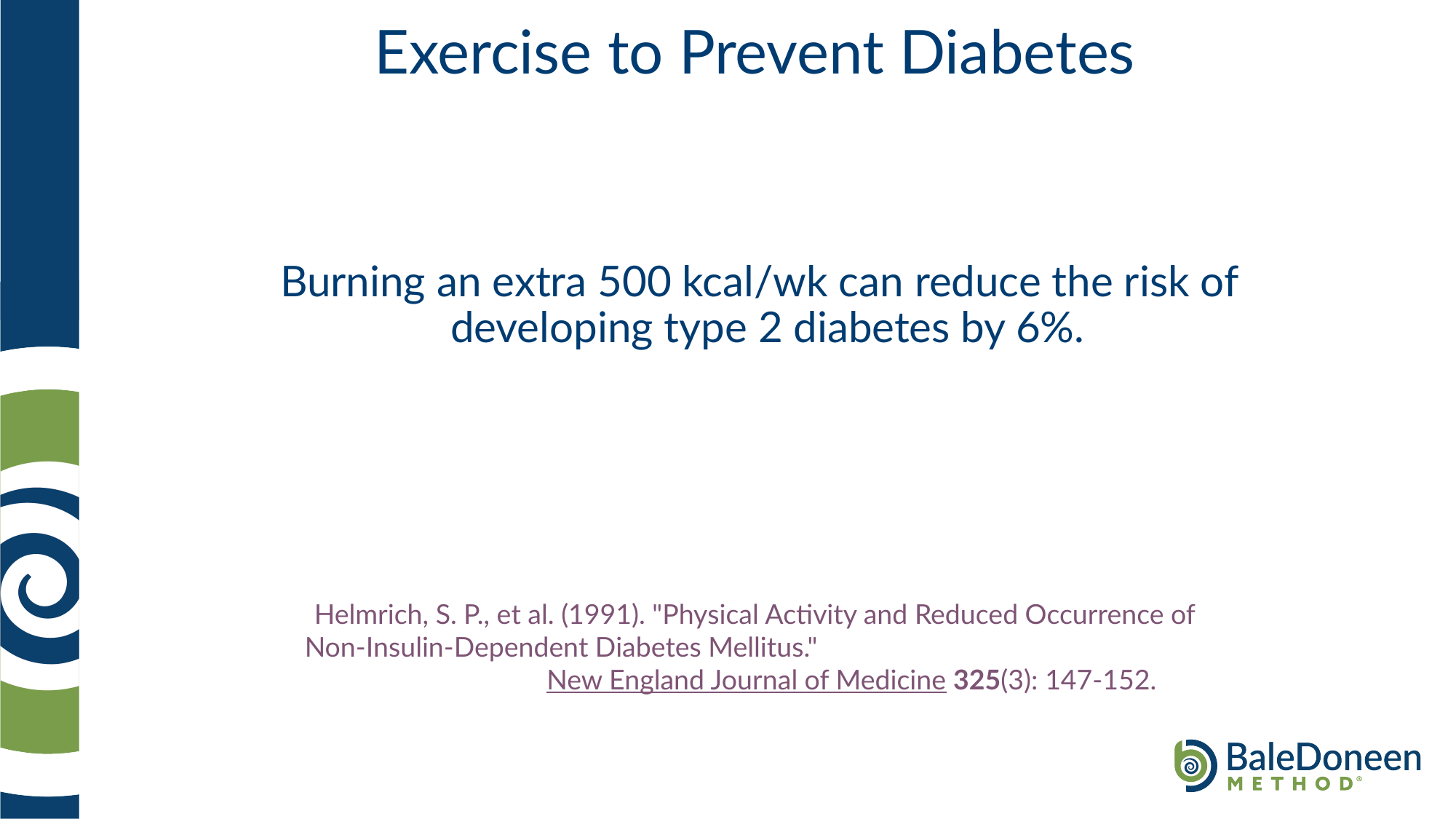

# Exercise to Prevent Diabetes

Burning an extra 500 kcal/wk can reduce the risk of developing type 2 diabetes by 6%.
Helmrich, S. P., et al. (1991). "Physical Activity and Reduced Occurrence of Non-Insulin-Dependent Diabetes Mellitus."                                                                                     New England Journal of Medicine 325(3): 147-152.